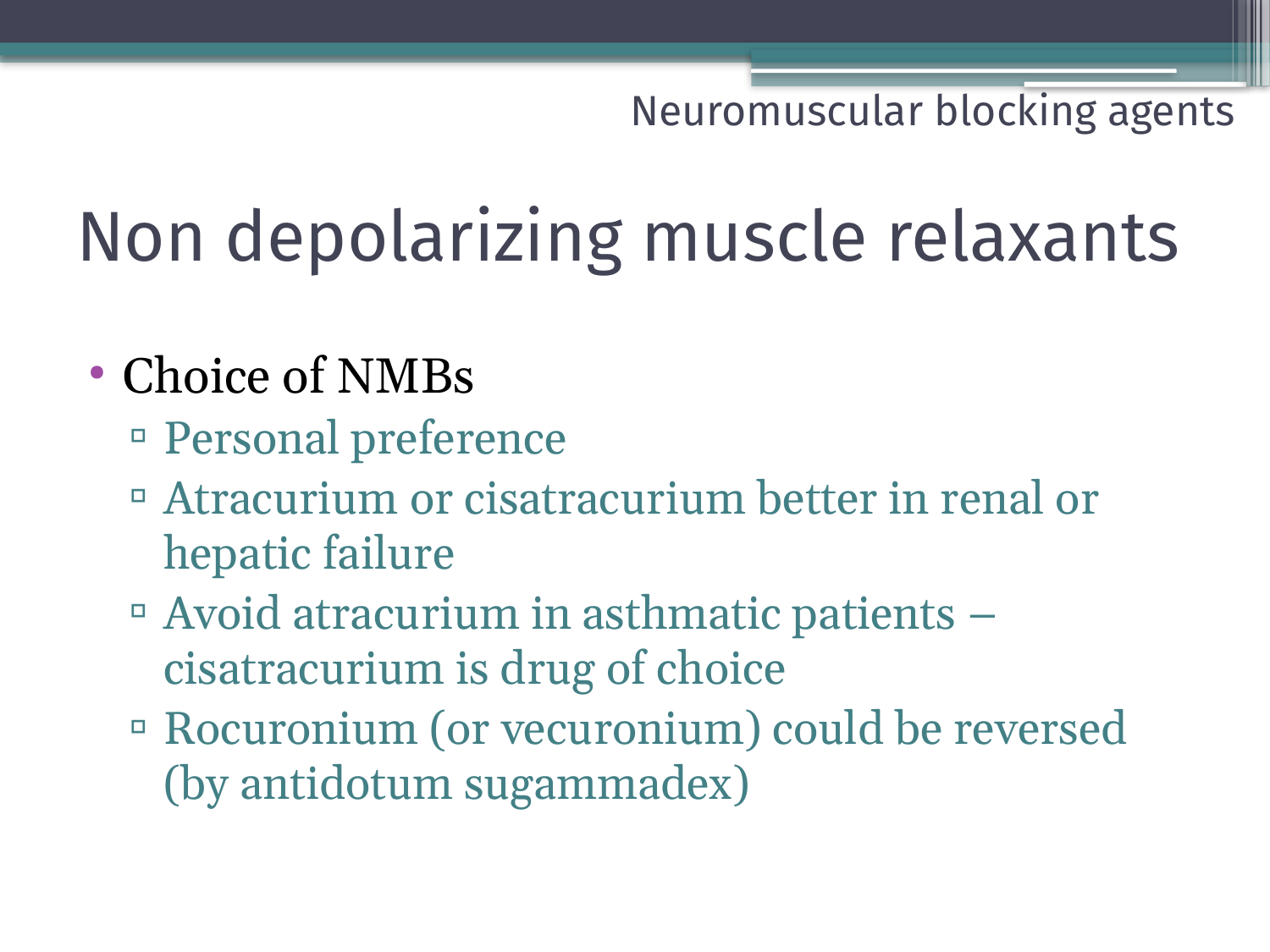

Neuromuscular blocking agents
# Non depolarizing muscle relaxants
Choice of NMBs
Personal preference
Atracurium or cisatracurium better in renal or hepatic failure
Avoid atracurium in asthmatic patients – cisatracurium is drug of choice
Rocuronium (or vecuronium) could be reversed (by antidotum sugammadex)